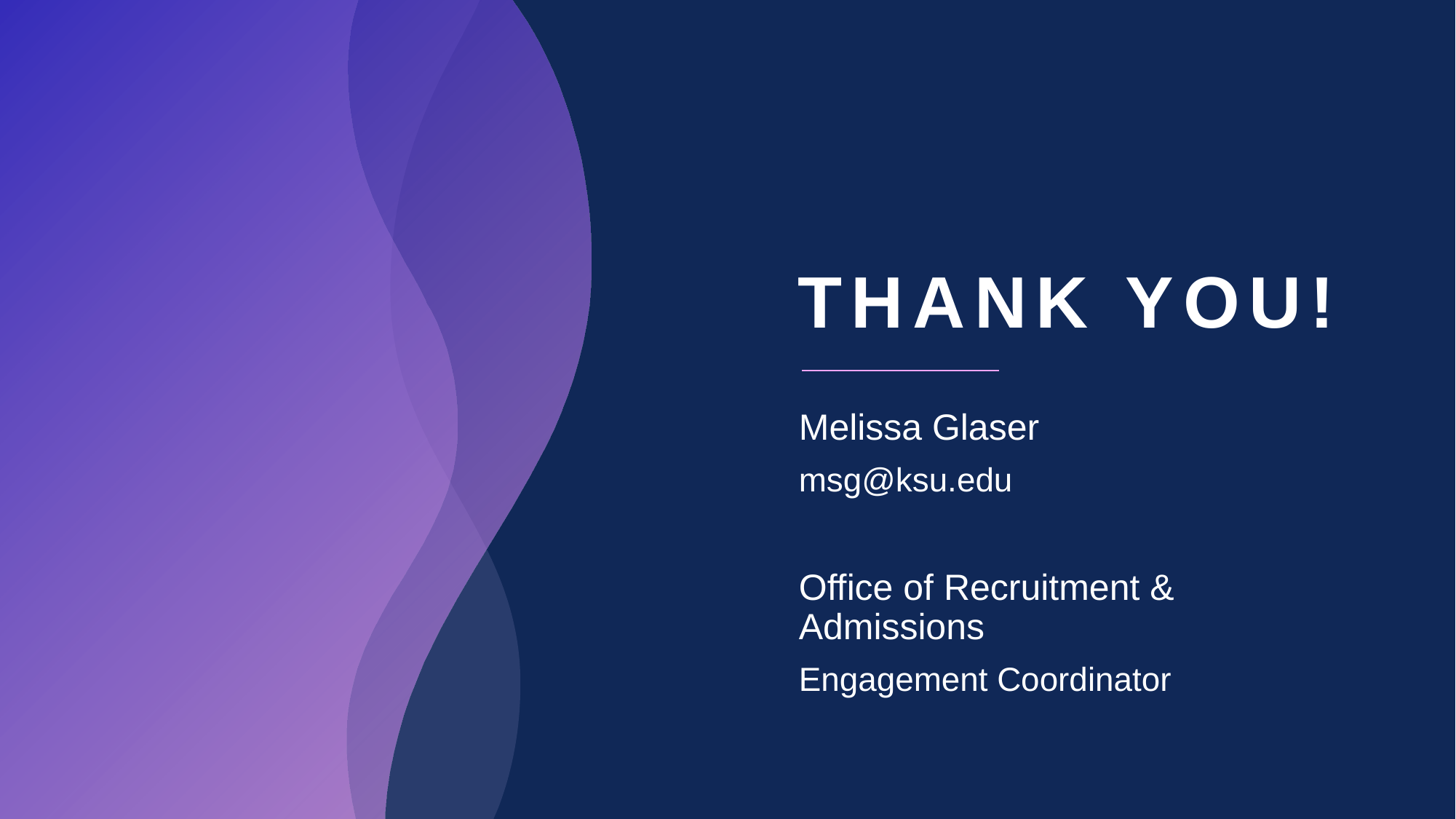

# THANK YOU!
Melissa Glaser
msg@ksu.edu

Office of Recruitment & Admissions
Engagement Coordinator